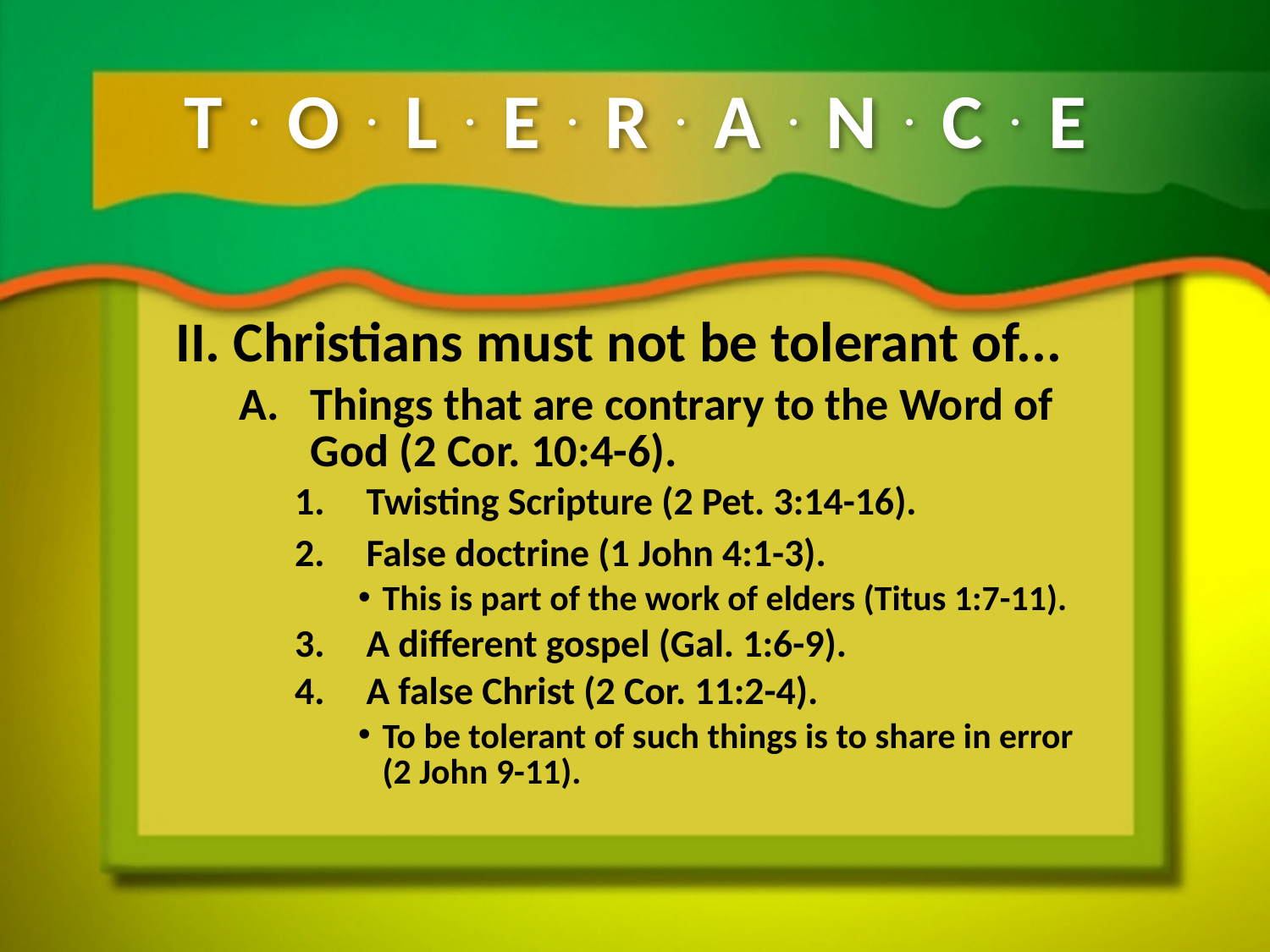

# T.O.L.E.R.A.N.C.E
II. Christians must not be tolerant of...
Things that are contrary to the Word of God (2 Cor. 10:4-6).
Twisting Scripture (2 Pet. 3:14-16).
False doctrine (1 John 4:1-3).
This is part of the work of elders (Titus 1:7-11).
A different gospel (Gal. 1:6-9).
A false Christ (2 Cor. 11:2-4).
To be tolerant of such things is to share in error (2 John 9-11).